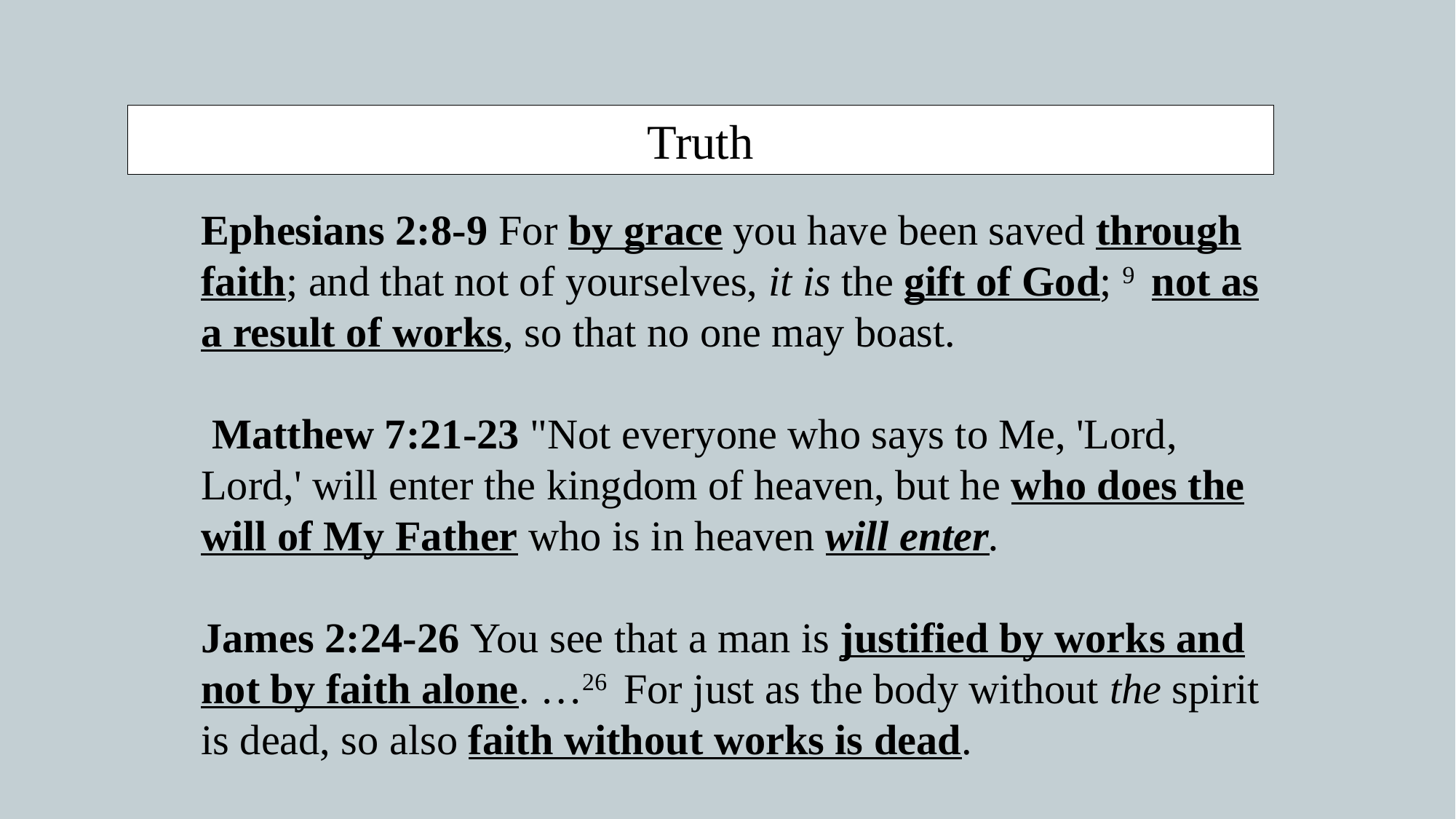

Truth
Ephesians 2:8-9 For by grace you have been saved through faith; and that not of yourselves, it is the gift of God; 9  not as a result of works, so that no one may boast.

 Matthew 7:21-23 "Not everyone who says to Me, 'Lord, Lord,' will enter the kingdom of heaven, but he who does the will of My Father who is in heaven will enter.

James 2:24-26 You see that a man is justified by works and not by faith alone. …26  For just as the body without the spirit is dead, so also faith without works is dead.